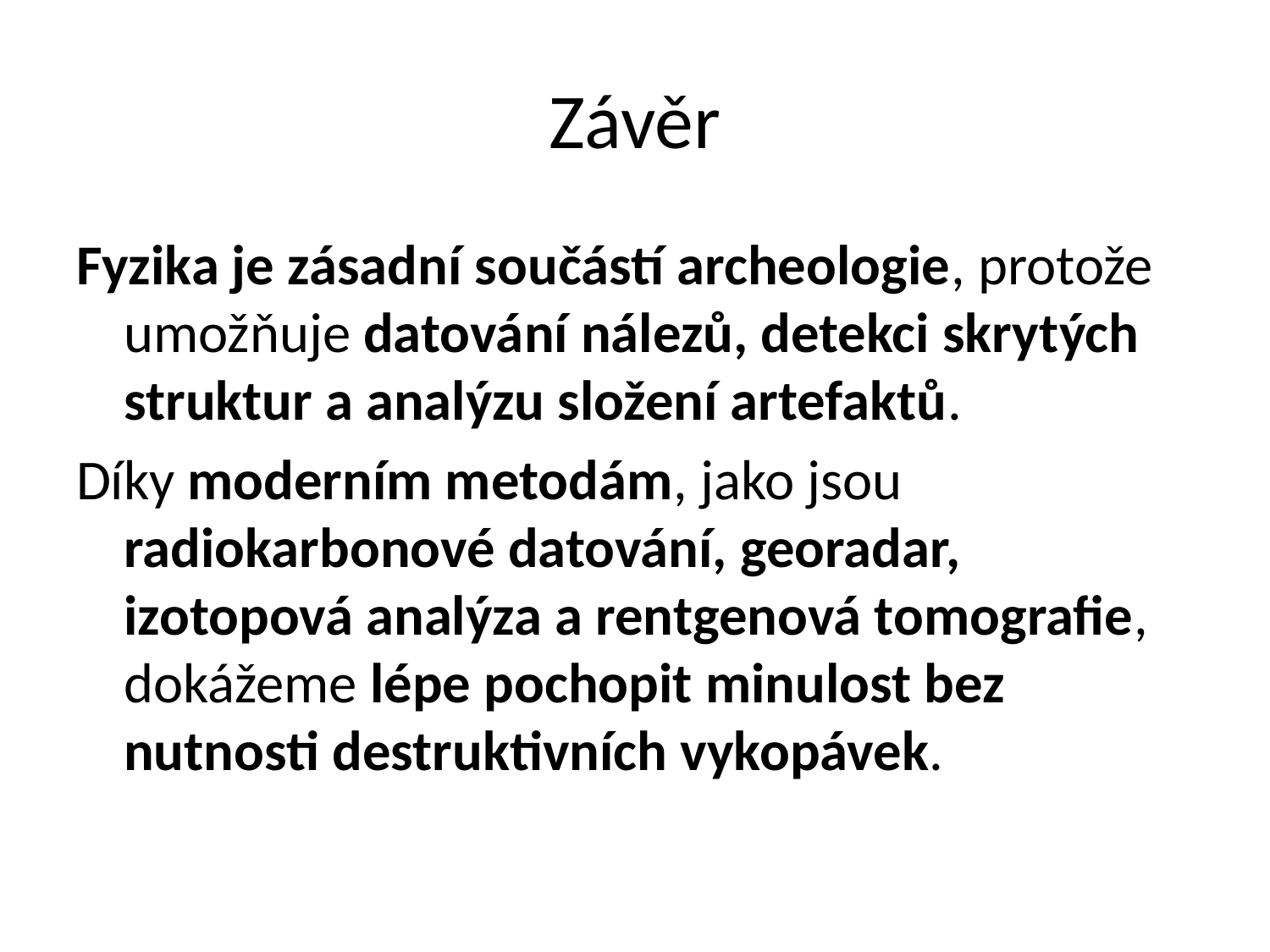

# Závěr
Fyzika je zásadní součástí archeologie, protože umožňuje datování nálezů, detekci skrytých struktur a analýzu složení artefaktů.
Díky moderním metodám, jako jsou radiokarbonové datování, georadar, izotopová analýza a rentgenová tomografie, dokážeme lépe pochopit minulost bez nutnosti destruktivních vykopávek.